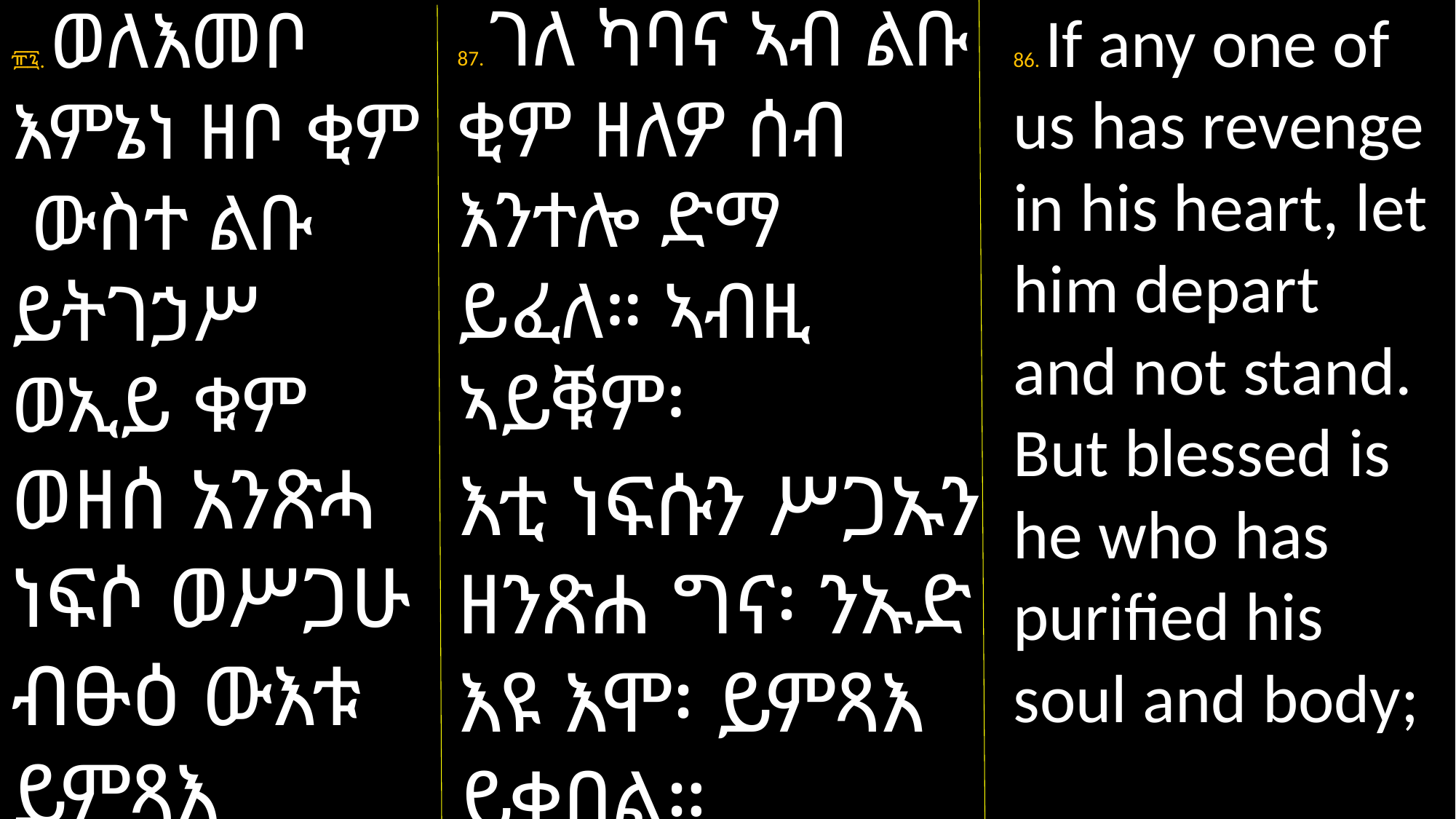

87. ገለ ካባና ኣብ ልቡ ቂም ዘለዎ ሰብ እንተሎ ድማ ይፈለ። ኣብዚ ኣይቑም፡
እቲ ነፍሱን ሥጋኡን ዘንጽሐ ግና፡ ንኡድ እዩ እሞ፡ ይምጻእ ይቀበል።

፹፯. ወለእመቦ እምኔነ ዘቦ ቂም  ውስተ ልቡ ይትገኃሥ ወኢይ ቁም ወዘሰ አንጽሓ ነፍሶ ወሥጋሁ ብፁዕ ውእቱ ይምጻእ
86. If any one of us has revenge in his heart, let him depart and not stand. But blessed is he who has purified his soul and body;